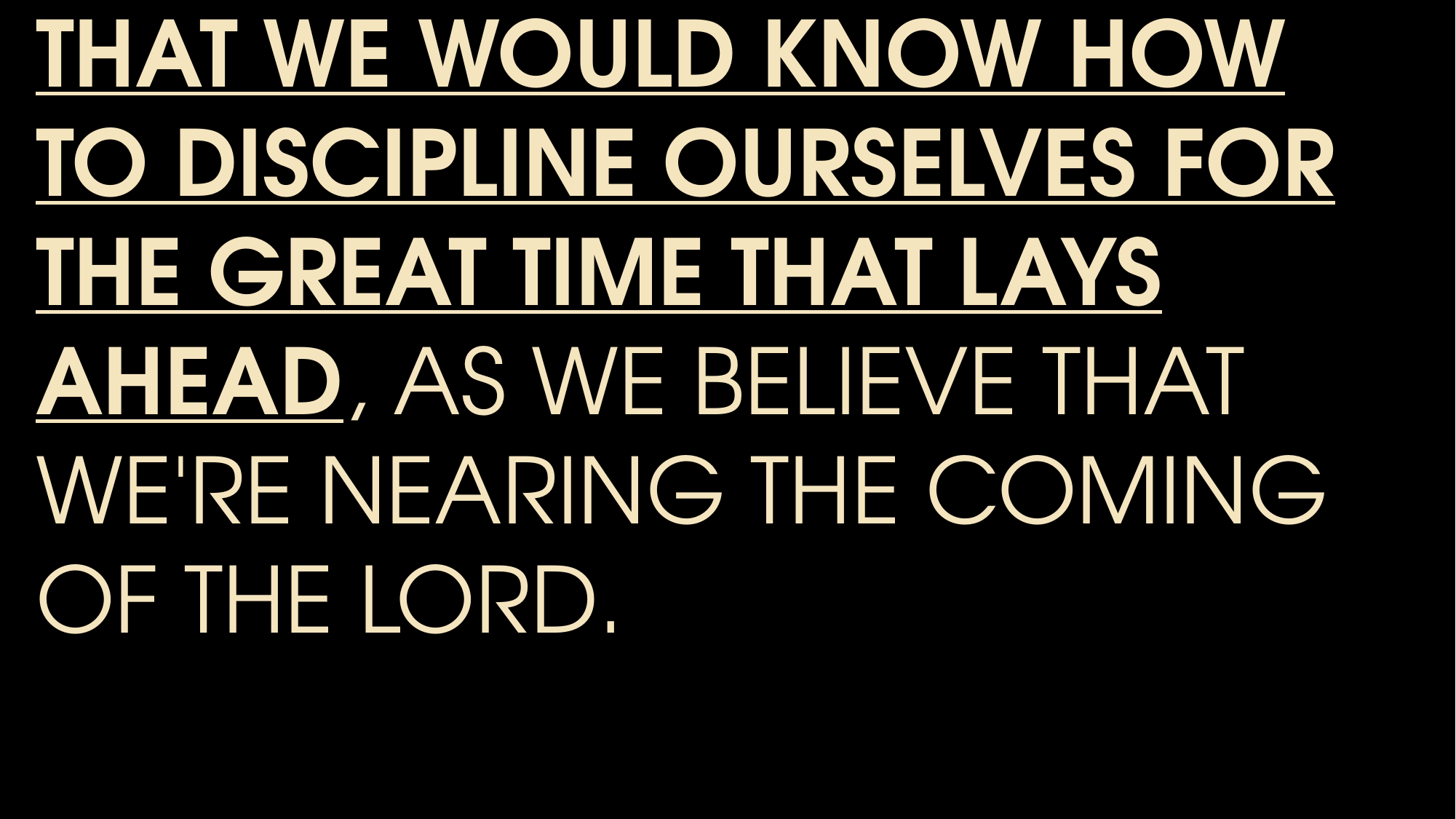

that we would know how to discipline ourselves for the great time that lays ahead, as we believe that we're nearing the Coming of the Lord.